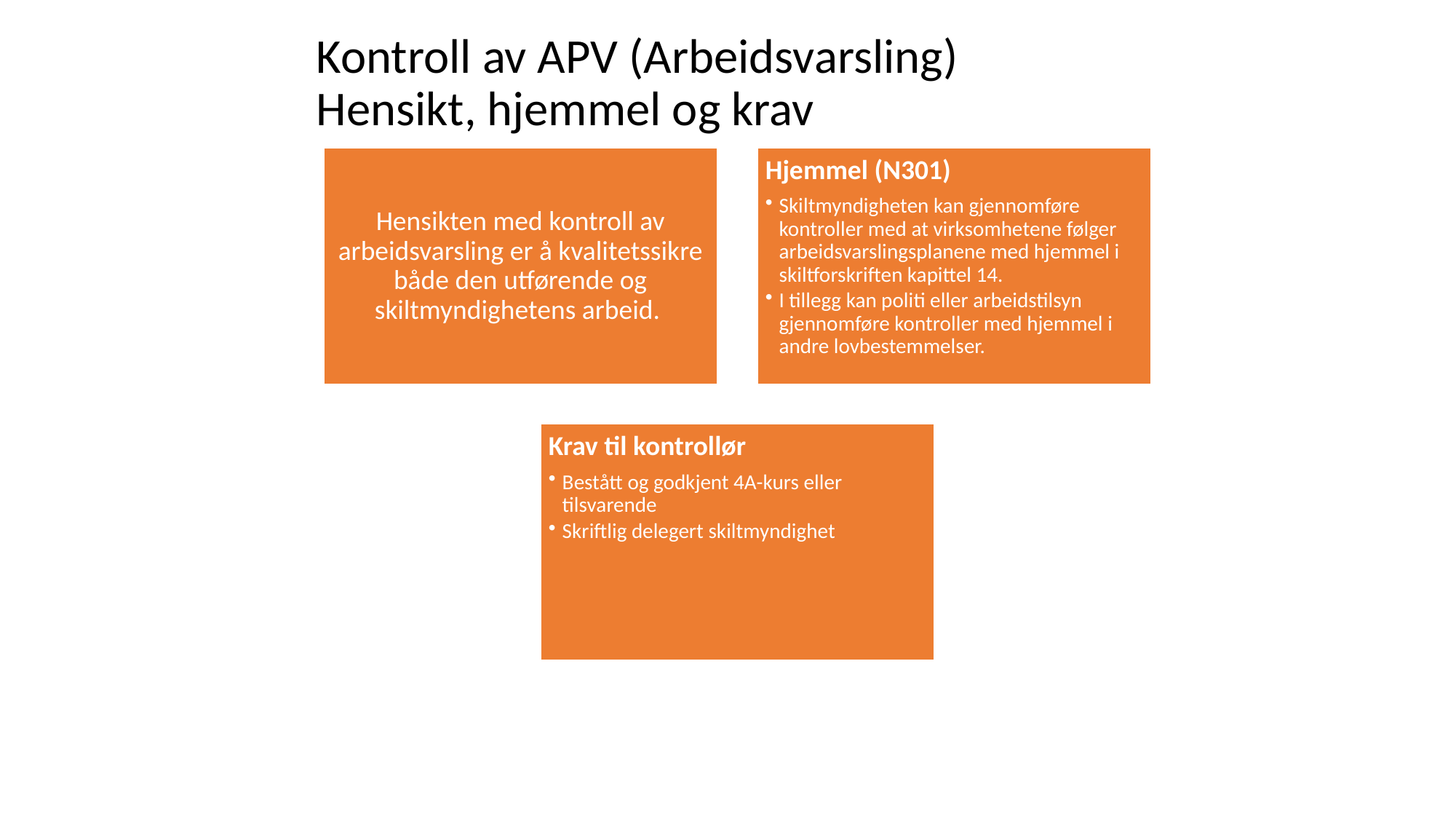

# Kontroll av APV (Arbeidsvarsling) Hensikt, hjemmel og krav

Hensikten med kontroll av arbeidsvarsling er å kvalitetssikre både den utførende og skiltmyndighetens arbeid.
Hjemmel (N301)
Skiltmyndigheten kan gjennomføre kontroller med at virksomhetene følger arbeidsvarslingsplanene med hjemmel i skiltforskriften kapittel 14.
I tillegg kan politi eller arbeidstilsyn gjennomføre kontroller med hjemmel i andre lovbestemmelser.
Krav til kontrollør
Bestått og godkjent 4A-kurs eller tilsvarende
Skriftlig delegert skiltmyndighet
07.05.2024